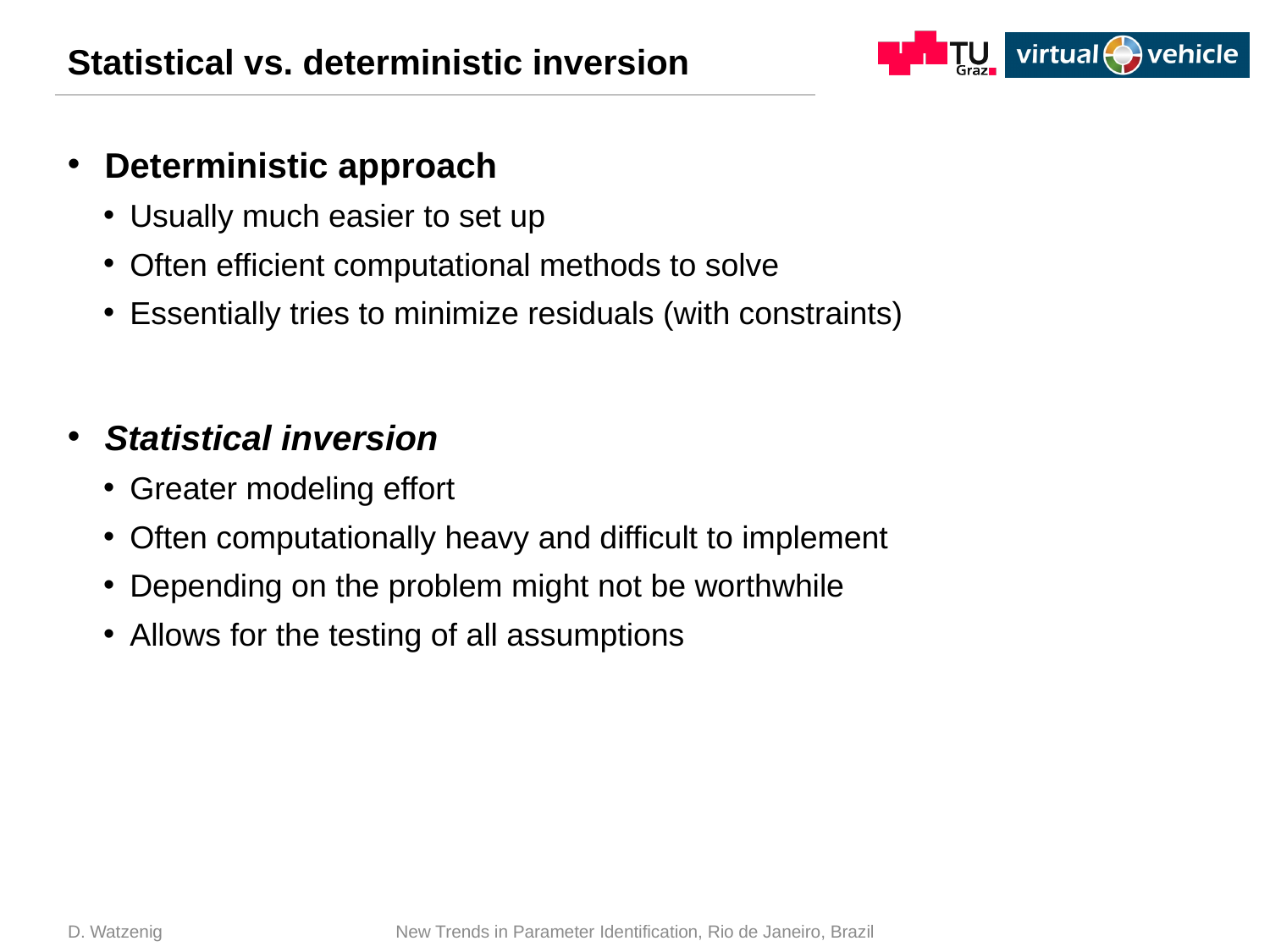

# Statistical vs. deterministic inversion
Deterministic approach
Usually much easier to set up
Often efficient computational methods to solve
Essentially tries to minimize residuals (with constraints)

Statistical inversion
Greater modeling effort
Often computationally heavy and difficult to implement
Depending on the problem might not be worthwhile
Allows for the testing of all assumptions
D. Watzenig
New Trends in Parameter Identification, Rio de Janeiro, Brazil